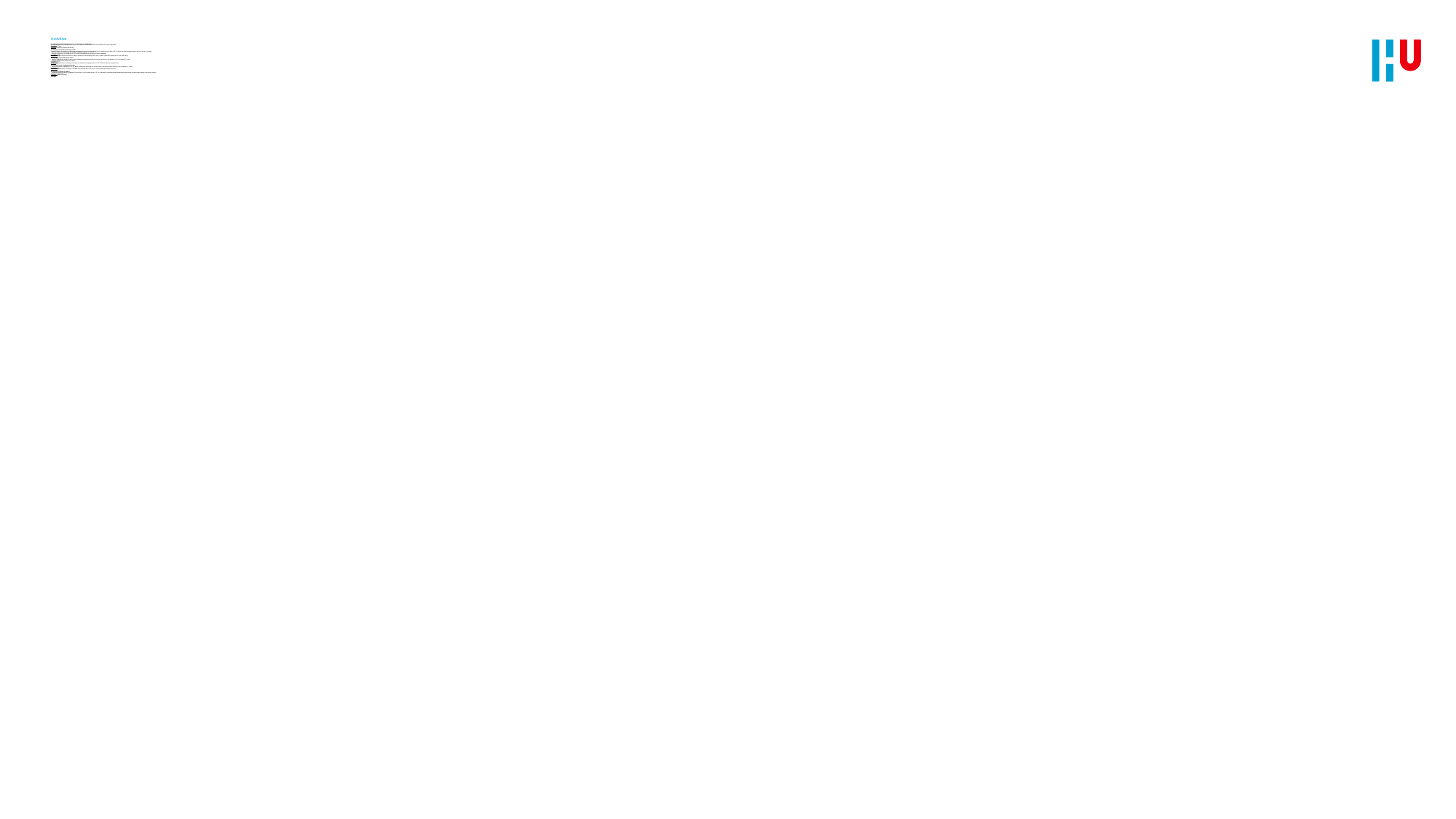

# Activities A1: Implementing the IT platform for online communication and collaboration Designing and implementing a multilingual (EN, HU, DE, NL) IT platform for online communication and collaboration of all partner organisations. Core partner: ITStudy Participants: all partners translating and reviewing A2: Analysing LS experiences focusing on VET Preparing an analysis summarizing the characteristics and experiences of prior and current application of the method of Lesson Study in VET in general, and in the participating countries and by the partners, in particular. - Systematic analysis of relevant academic publications regarding the application of LS in VET; - Surveying the experiences of the application of VET in the four participating countries and by the partner organisations. Core partner: PHNÖ Participants: all higher education institution (HEI) partners reviewing tools and completing country fiches, all partner organisations providing data in a short online survey A3: Identifying relevant VET-specific factors - Designing multilingual interview plans in order to identify individual and organisational level factors that might be relevant to the application of LS in the national VET context; - Summary of the interviews and summary analysis. Core partner: ELTE Participants: all expert partners, reviewing and translating interview plans and analysing interviews, all VET schools providing data through interviews A4: Identifying needs for pedagogical change - Designing and creating a multilingual (EN, HU, DE and NL) teacher/trainer questionnaire for an online survey of the teachers/trainers working the four participating VET schools. Core partner: UM Participants: all expert partners, reviewing and translating tools, promoting online survey, all VET schools providing data through online survey A5: Developing a Model for LS4VET - Developing a theoretical model for the adaptation of the method of LS to the special context of VET. It will be based on summarizing all data collected through desk research and empirical data collection in the previous activities. Core partners: UAS, ELTE Participants: all partners reviewing .